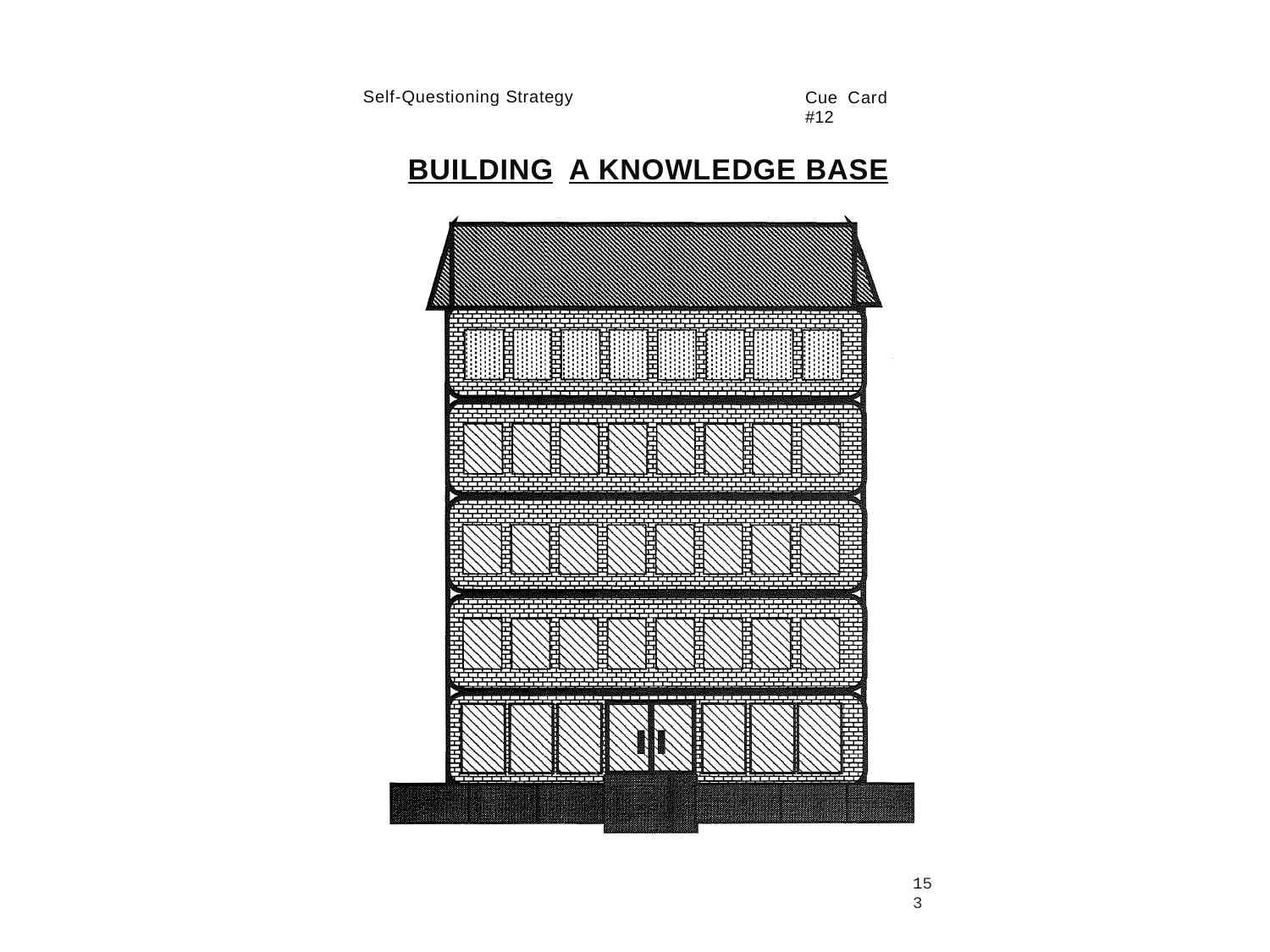

Self-Questioning Strategy
Cue  Card  #12
BUILDING	A KNOWLEDGE BASE

153
© The University of Kansas